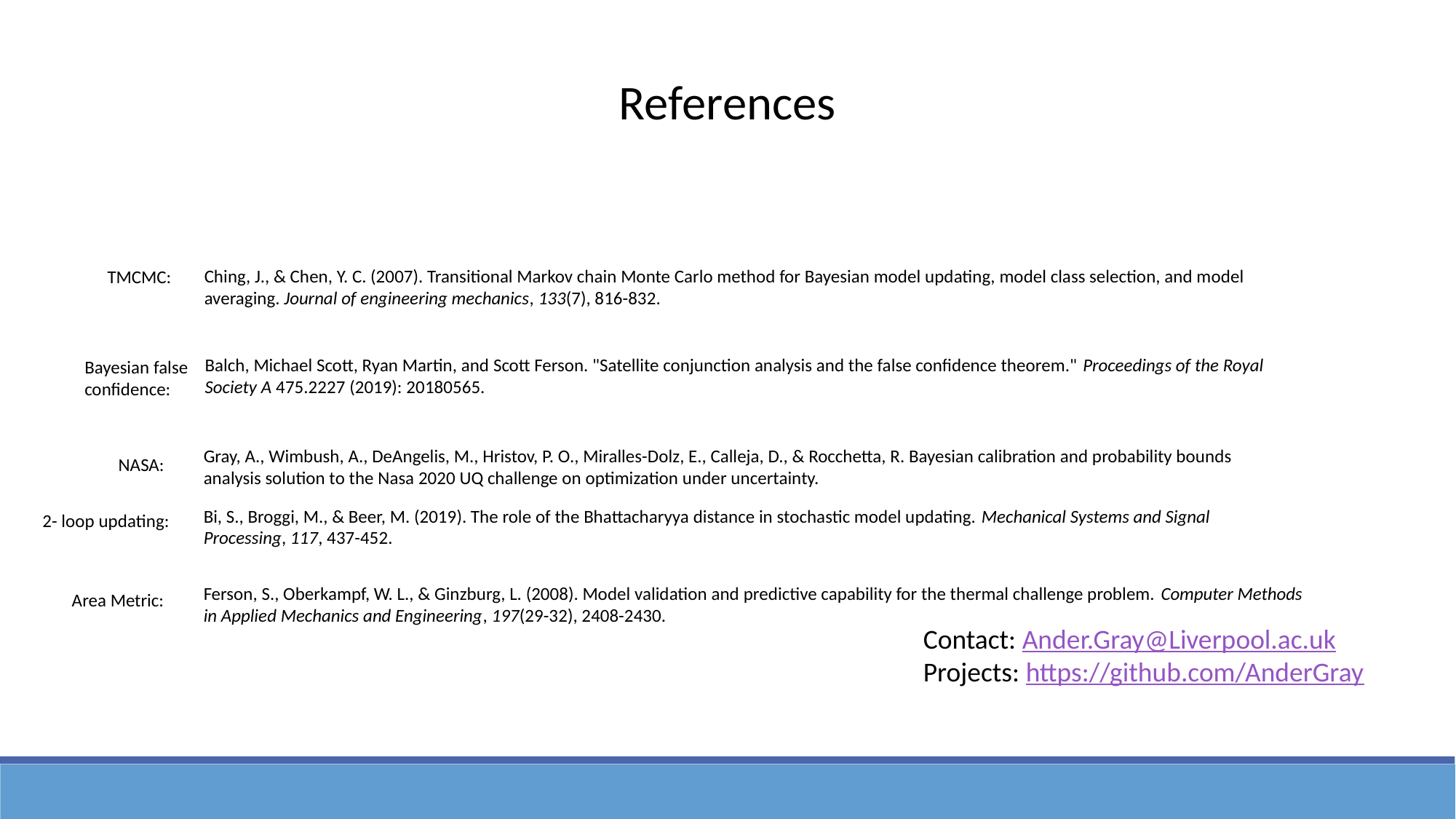

References
Ching, J., & Chen, Y. C. (2007). Transitional Markov chain Monte Carlo method for Bayesian model updating, model class selection, and model averaging. Journal of engineering mechanics, 133(7), 816-832.
TMCMC:
Balch, Michael Scott, Ryan Martin, and Scott Ferson. "Satellite conjunction analysis and the false confidence theorem." Proceedings of the Royal Society A 475.2227 (2019): 20180565.
Bayesian false confidence:

Gray, A., Wimbush, A., DeAngelis, M., Hristov, P. O., Miralles-Dolz, E., Calleja, D., & Rocchetta, R. Bayesian calibration and probability bounds analysis solution to the Nasa 2020 UQ challenge on optimization under uncertainty.
NASA:
Bi, S., Broggi, M., & Beer, M. (2019). The role of the Bhattacharyya distance in stochastic model updating. Mechanical Systems and Signal Processing, 117, 437-452.
2- loop updating:
Ferson, S., Oberkampf, W. L., & Ginzburg, L. (2008). Model validation and predictive capability for the thermal challenge problem. Computer Methods in Applied Mechanics and Engineering, 197(29-32), 2408-2430.
Area Metric:
Contact: Ander.Gray@Liverpool.ac.uk
Projects: https://github.com/AnderGray